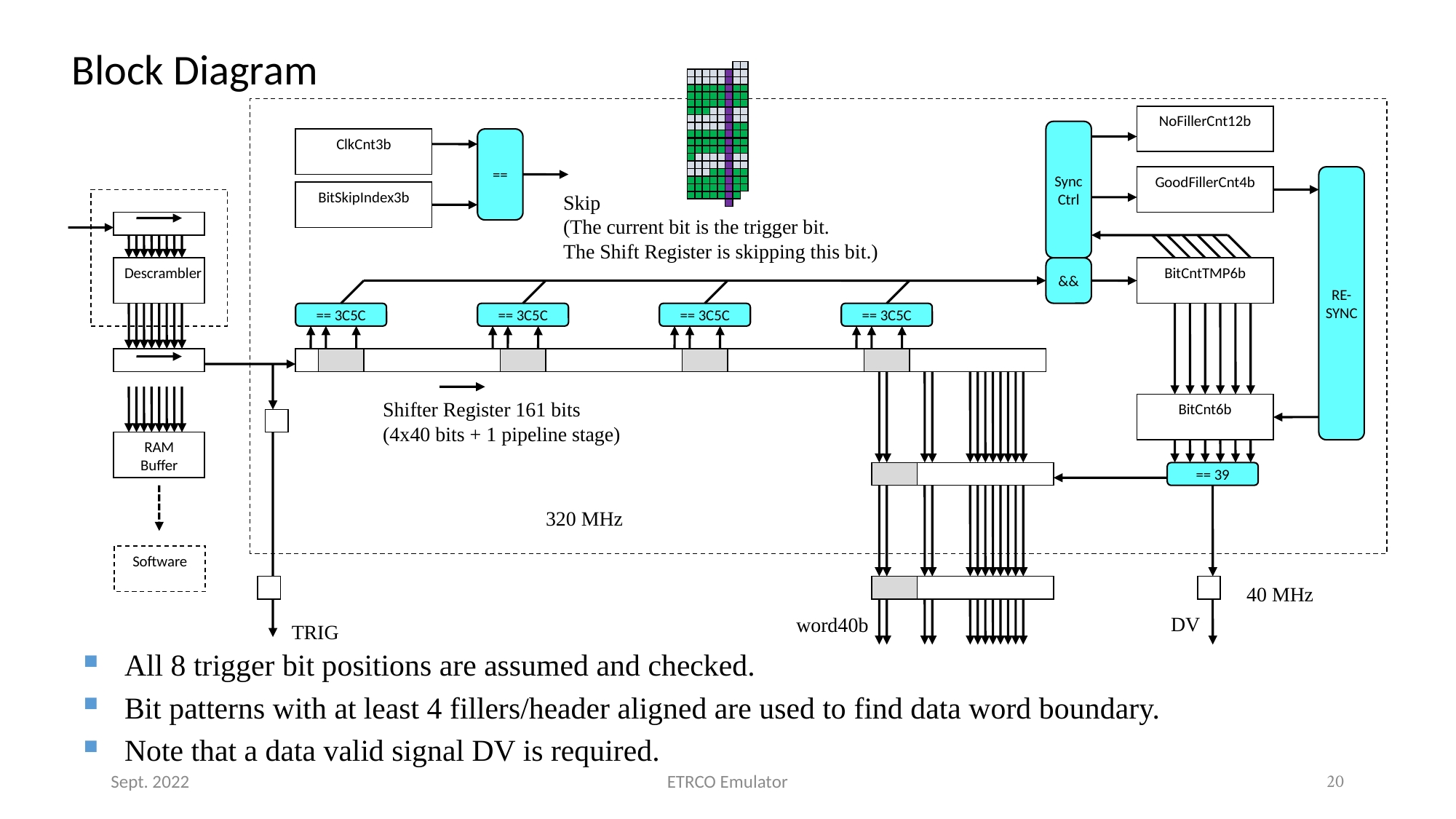

# Block Diagram

NoFillerCnt12b
Sync
Ctrl
ClkCnt3b
==

GoodFillerCnt4b
RE-
SYNC

BitSkipIndex3b
Skip
(The current bit is the trigger bit.
The Shift Register is skipping this bit.)

Descrambler
&&
BitCntTMP6b

== 3C5C
== 3C5C
== 3C5C
== 3C5C

Shifter Register 161 bits
(4x40 bits + 1 pipeline stage)
BitCnt6b

RAM
Buffer

== 39

320 MHz
Software
40 MHz

DV
word40b
TRIG
All 8 trigger bit positions are assumed and checked.
Bit patterns with at least 4 fillers/header aligned are used to find data word boundary.
Note that a data valid signal DV is required.
Sept. 2022
ETRCO Emulator
20